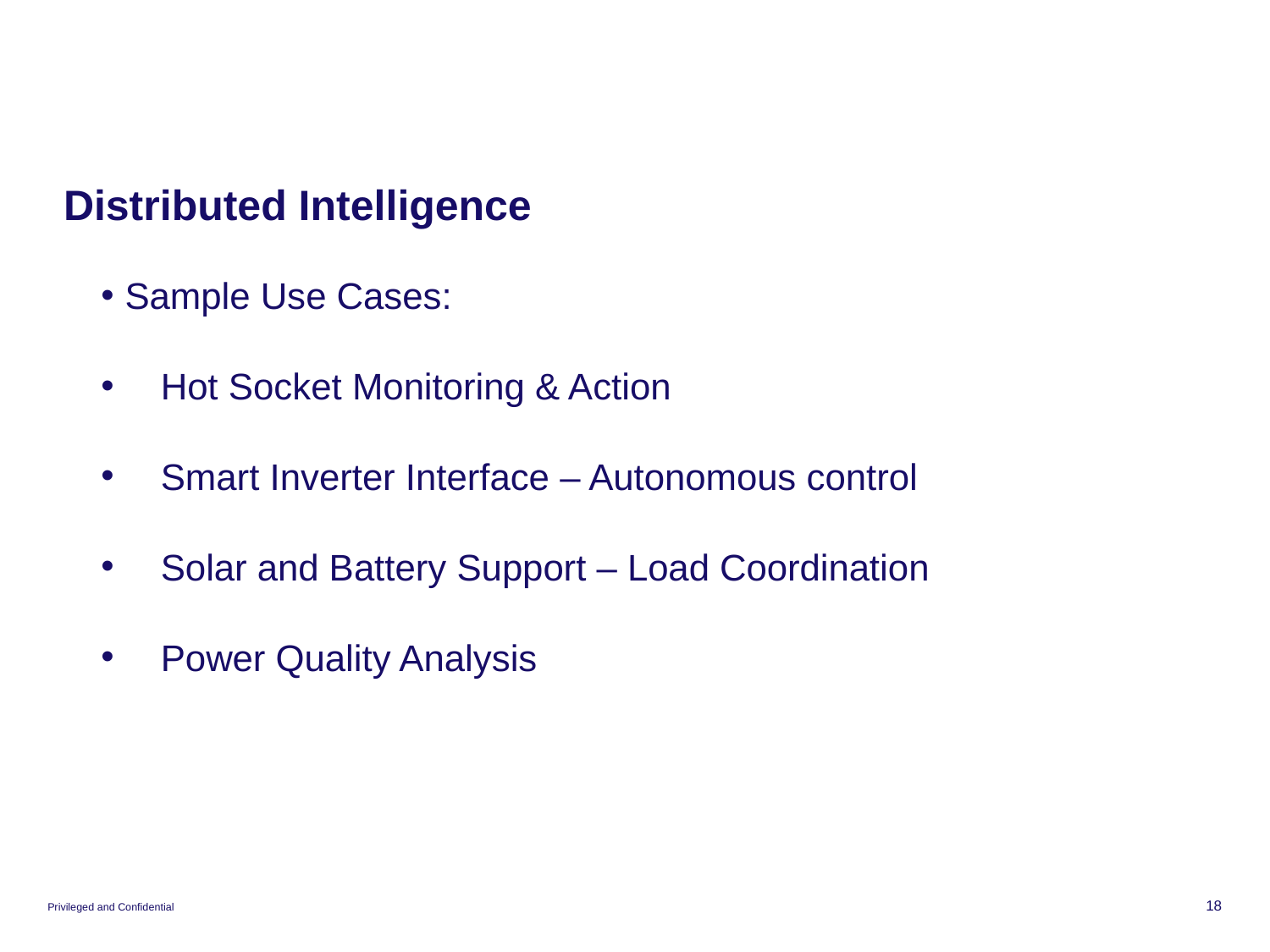

# Distributed Intelligence
Sample Use Cases:
Hot Socket Monitoring & Action
Smart Inverter Interface – Autonomous control
Solar and Battery Support – Load Coordination
Power Quality Analysis